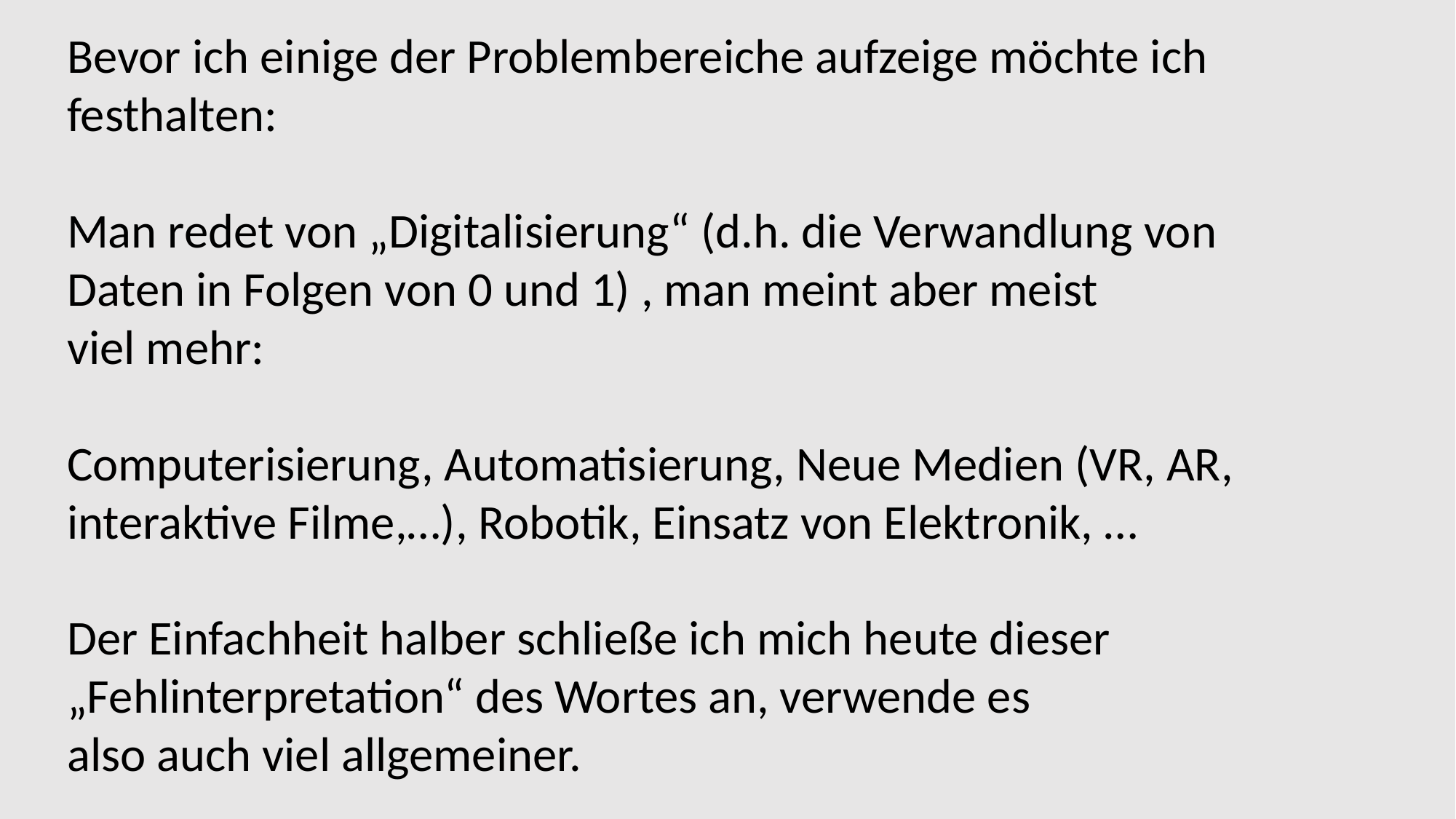

Bevor ich einige der Problembereiche aufzeige möchte ich festhalten:

Man redet von „Digitalisierung“ (d.h. die Verwandlung von Daten in Folgen von 0 und 1) , man meint aber meist
viel mehr:

Computerisierung, Automatisierung, Neue Medien (VR, AR, interaktive Filme,…), Robotik, Einsatz von Elektronik, …

Der Einfachheit halber schließe ich mich heute dieser „Fehlinterpretation“ des Wortes an, verwende es
also auch viel allgemeiner.